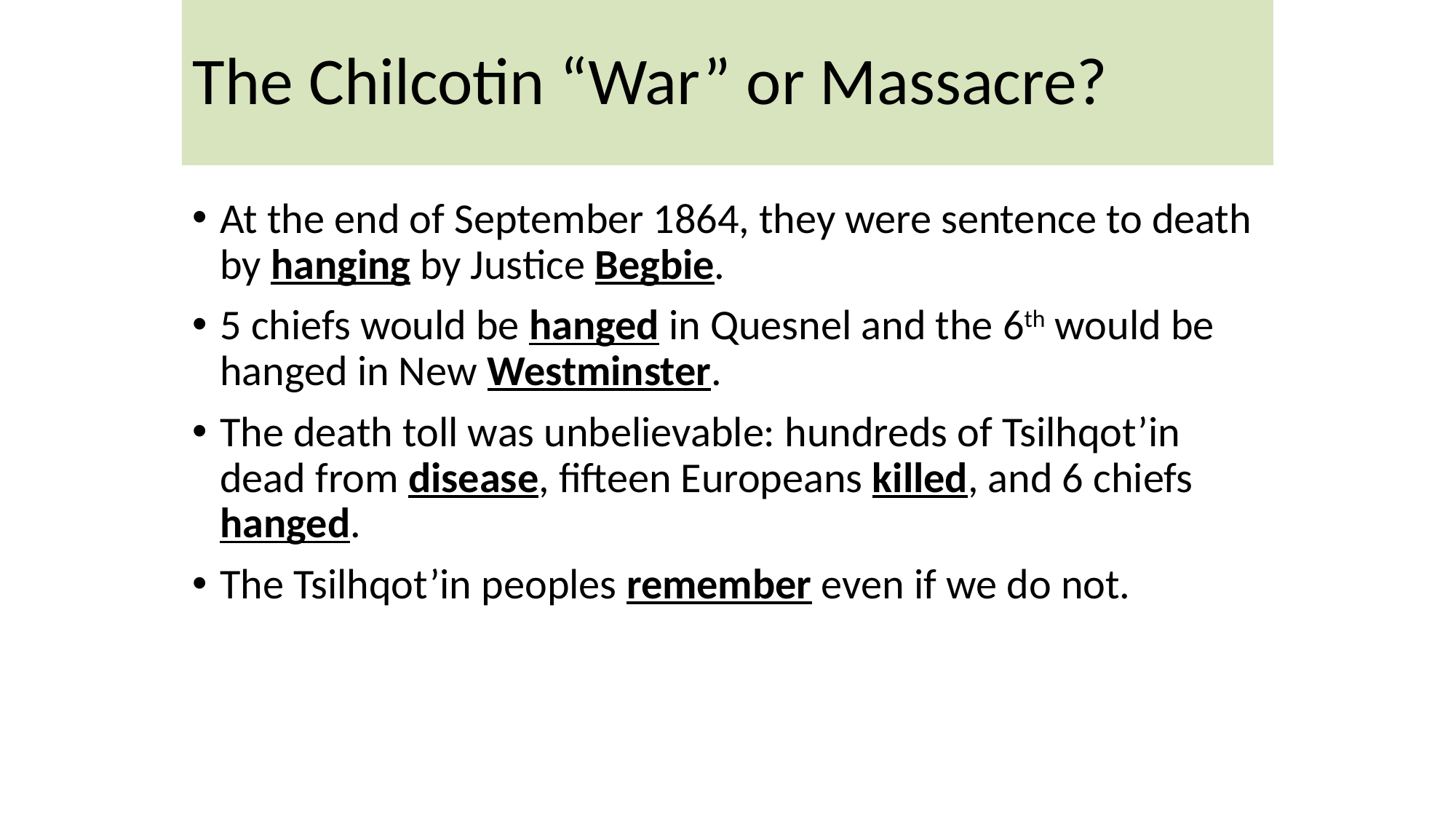

# The Chilcotin “War” or Massacre?
At the end of September 1864, they were sentence to death by hanging by Justice Begbie.
5 chiefs would be hanged in Quesnel and the 6th would be hanged in New Westminster.
The death toll was unbelievable: hundreds of Tsilhqot’in  dead from disease, fifteen Europeans killed, and 6 chiefs hanged.
The Tsilhqot’in peoples remember even if we do not.